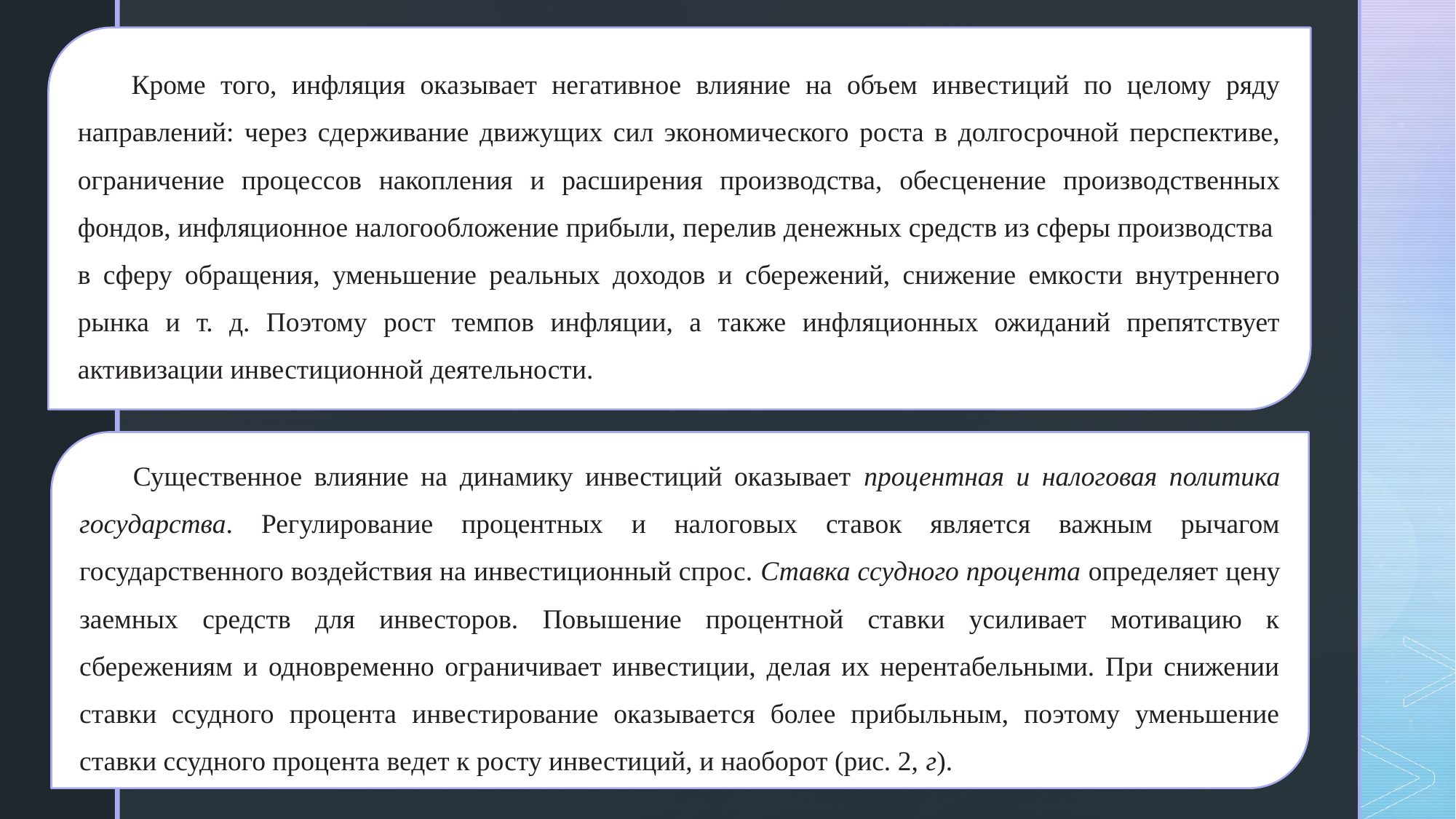

Кроме того, инфляция оказывает негативное влияние на объем инвестиций по целому ряду направлений: через сдерживание движущих сил экономического роста в долгосрочной перспективе, ограничение процессов накопления и расширения производства, обесценение производственных фондов, инфляционное налогообложение прибыли, перелив денежных средств из сферы производства  в сферу обращения, уменьшение реальных доходов и сбережений, снижение емкости внутреннего рынка и т. д. Поэтому рост темпов инфляции, а также инфляционных ожиданий препятствует активизации инвестиционной деятельности.
Существенное влияние на динамику инвестиций оказывает процентная и налоговая политика государства. Регулирование процентных и налоговых ставок является важным рычагом государственного воздействия на инвестиционный спрос. Ставка ссудного процента определяет цену заемных средств для инвесторов. Повышение процентной ставки усиливает мотивацию к сбережениям и одновременно ограничивает инвестиции, делая их нерентабельными. При снижении ставки ссудного процента инвестирование оказывается более прибыльным, поэтому уменьшение ставки ссудного процента ведет к росту инвестиций, и наоборот (рис. 2, г).